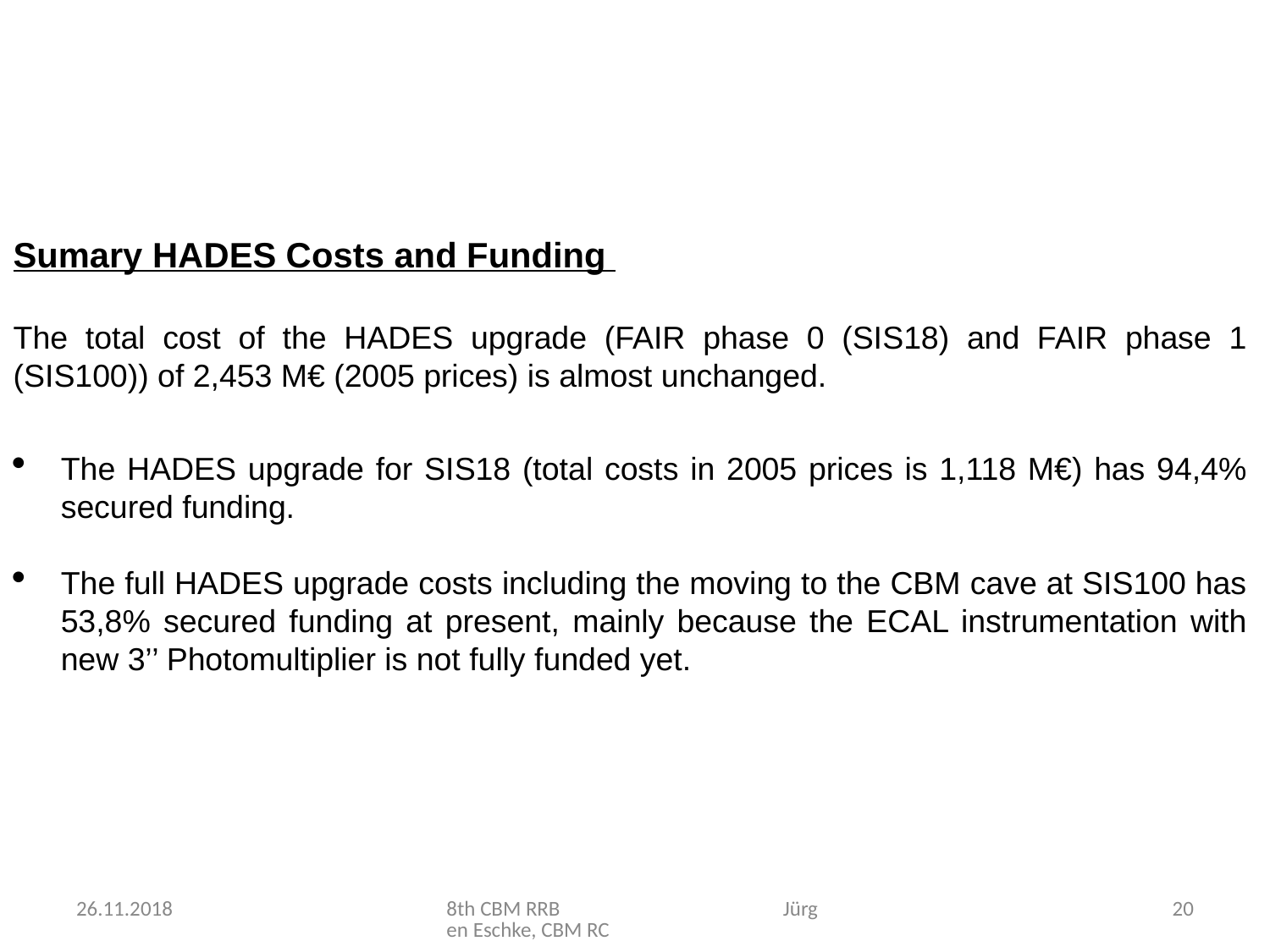

Sumary HADES Costs and Funding

The total cost of the HADES upgrade (FAIR phase 0 (SIS18) and FAIR phase 1 (SIS100)) of 2,453 M€ (2005 prices) is almost unchanged.

The HADES upgrade for SIS18 (total costs in 2005 prices is 1,118 M€) has 94,4% secured funding.

The full HADES upgrade costs including the moving to the CBM cave at SIS100 has 53,8% secured funding at present, mainly because the ECAL instrumentation with new 3’’ Photomultiplier is not fully funded yet.
26.11.2018
8th CBM RRB                                              Jürgen Eschke, CBM RC
20